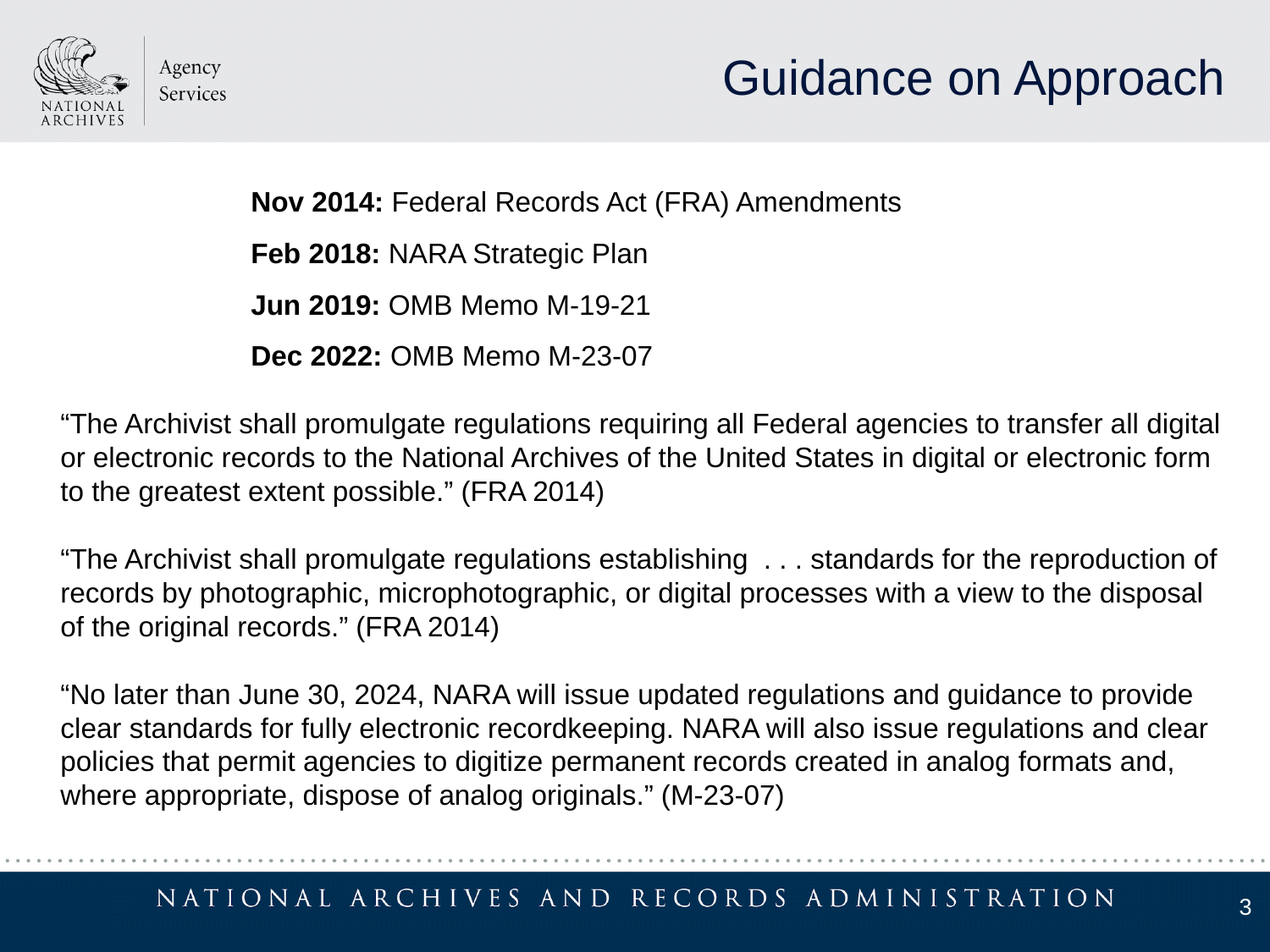

Guidance on Approach
Nov 2014: Federal Records Act (FRA) Amendments
Feb 2018: NARA Strategic Plan
Jun 2019: OMB Memo M-19-21
Dec 2022: OMB Memo M-23-07

“The Archivist shall promulgate regulations requiring all Federal agencies to transfer all digital or electronic records to the National Archives of the United States in digital or electronic form to the greatest extent possible.” (FRA 2014)

“The Archivist shall promulgate regulations establishing  . . . standards for the reproduction of records by photographic, microphotographic, or digital processes with a view to the disposal of the original records.” (FRA 2014)

“No later than June 30, 2024, NARA will issue updated regulations and guidance to provide clear standards for fully electronic recordkeeping. NARA will also issue regulations and clear policies that permit agencies to digitize permanent records created in analog formats and, where appropriate, dispose of analog originals.” (M-23-07)
3